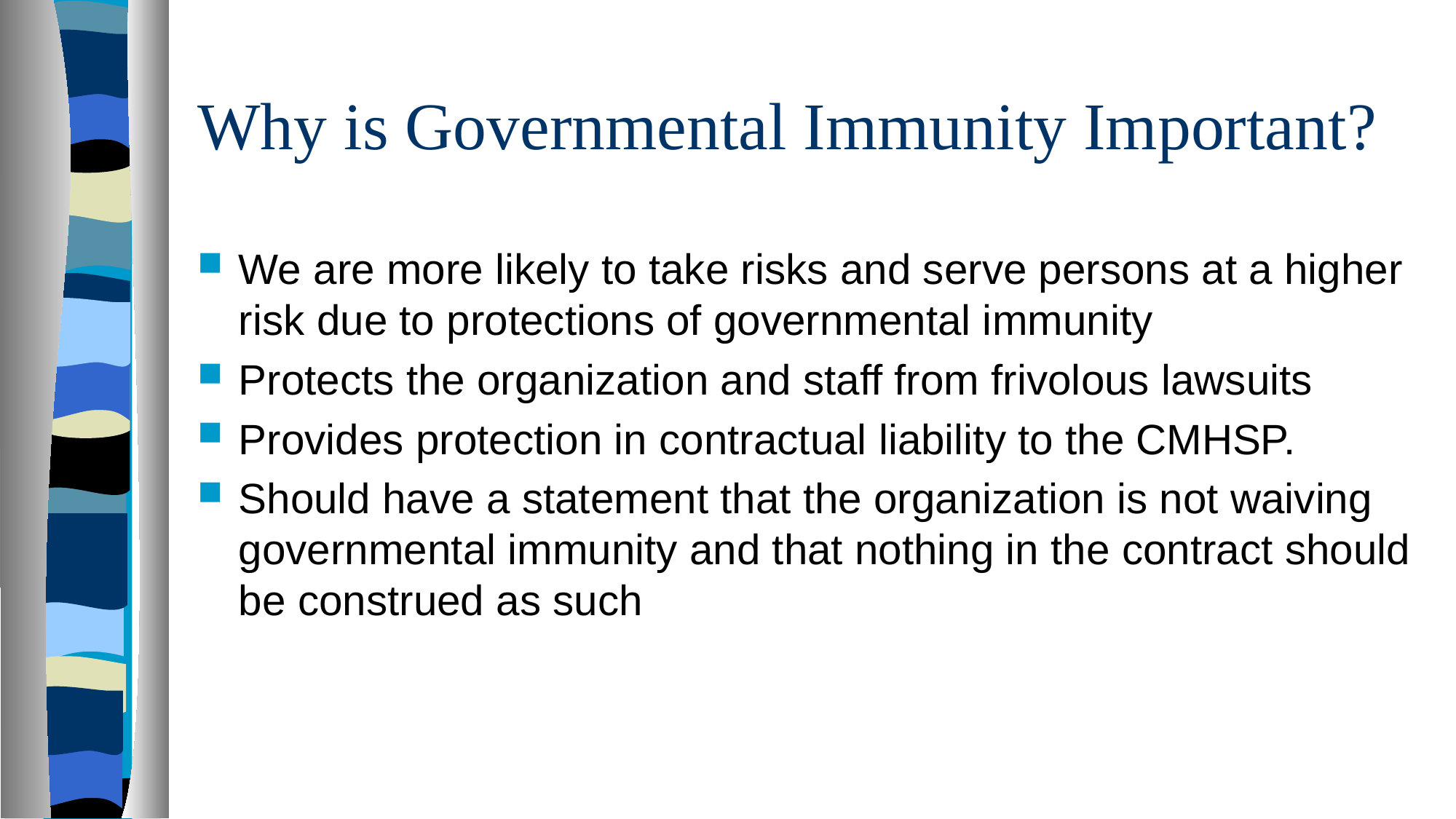

# Why is Governmental Immunity Important?
We are more likely to take risks and serve persons at a higher risk due to protections of governmental immunity
Protects the organization and staff from frivolous lawsuits
Provides protection in contractual liability to the CMHSP.
Should have a statement that the organization is not waiving governmental immunity and that nothing in the contract should be construed as such